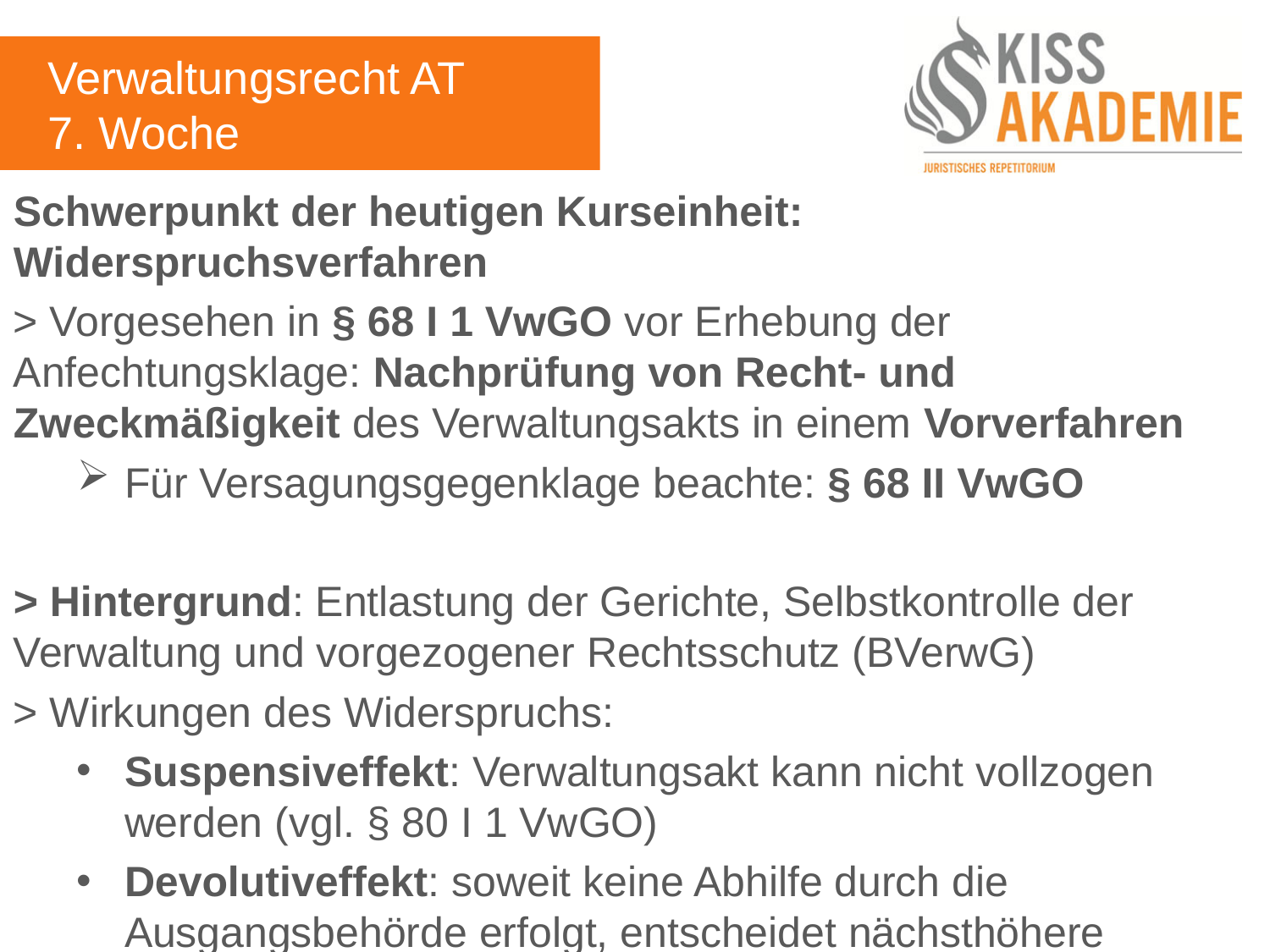

Verwaltungsrecht AT
7. Woche
Schwerpunkt der heutigen Kurseinheit: Widerspruchsverfahren
> Vorgesehen in § 68 I 1 VwGO vor Erhebung der Anfechtungsklage: Nachprüfung von Recht- und Zweckmäßigkeit des Verwaltungsakts in einem Vorverfahren
Für Versagungsgegenklage beachte: § 68 II VwGO

> Hintergrund: Entlastung der Gerichte, Selbstkontrolle der Verwaltung und vorgezogener Rechtsschutz (BVerwG)
> Wirkungen des Widerspruchs:
Suspensiveffekt: Verwaltungsakt kann nicht vollzogen werden (vgl. § 80 I 1 VwGO)
Devolutiveffekt: soweit keine Abhilfe durch die Ausgangsbehörde erfolgt, entscheidet nächsthöhere Behörde (vgl. § 73 I Nr. 1 VwGO)